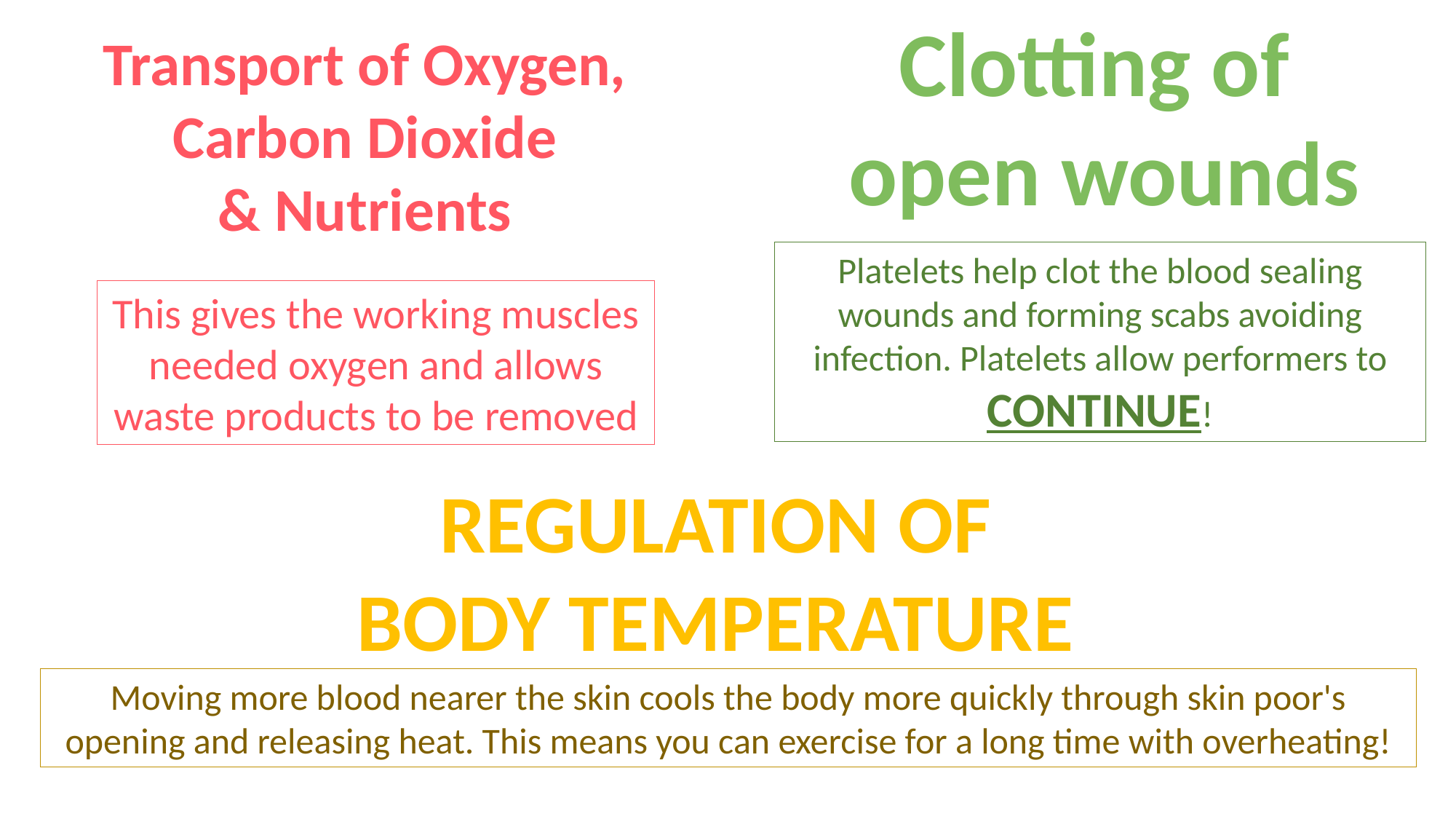

Clotting of
open wounds
Transport of Oxygen,
 Carbon Dioxide
& Nutrients
Platelets help clot the blood sealing wounds and forming scabs avoiding infection. Platelets allow performers to CONTINUE!
This gives the working muscles needed oxygen and allows waste products to be removed
Regulation of
body temperature
Moving more blood nearer the skin cools the body more quickly through skin poor's opening and releasing heat. This means you can exercise for a long time with overheating!